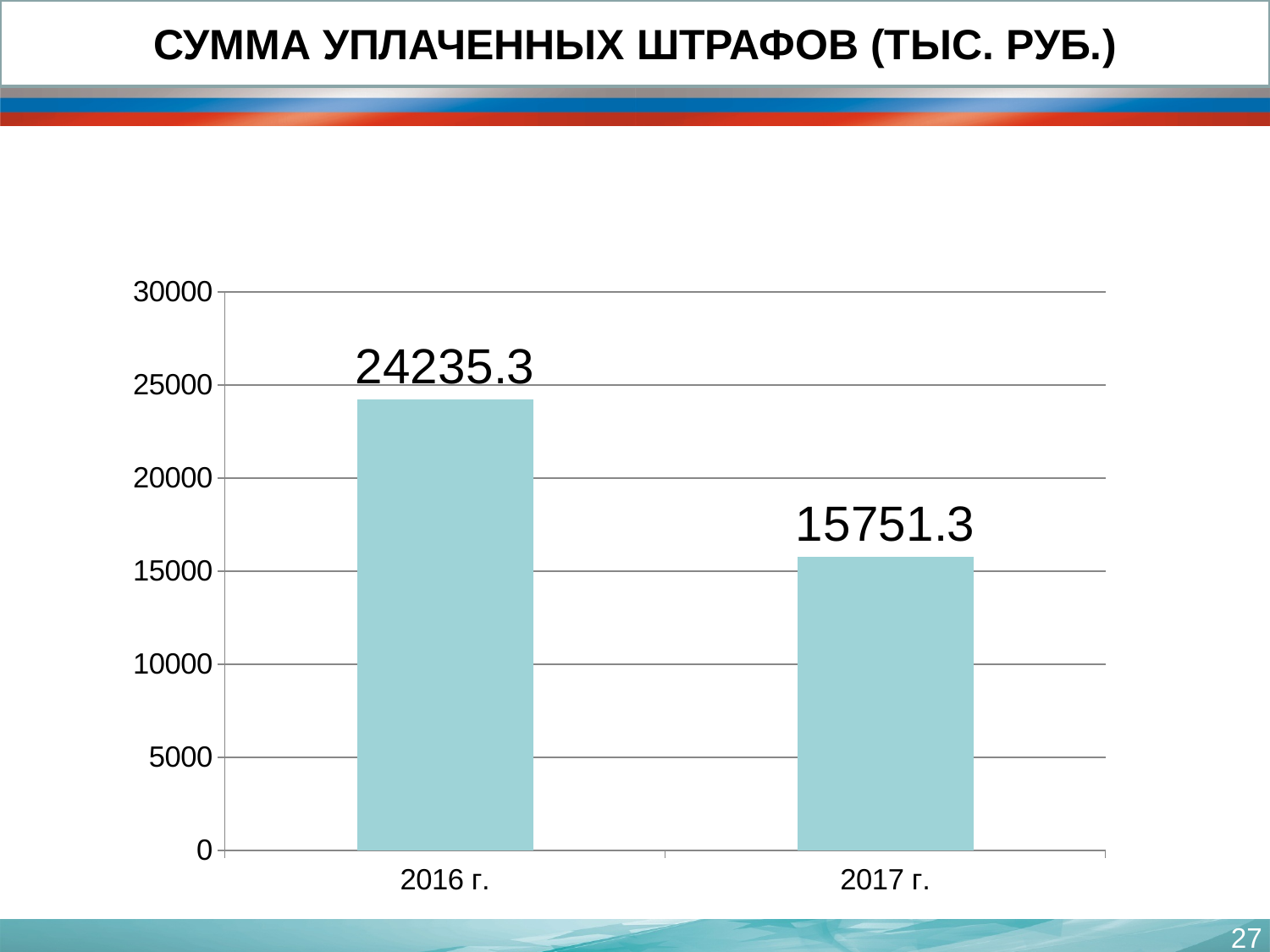

СУММА УПЛАЧЕННЫХ ШТРАФОВ (ТЫС. РУБ.)

### Chart

| Category | уплачено |
|---|---|
| 2016 г. | 24235.3 |
| 2017 г. | 15751.3 |
27